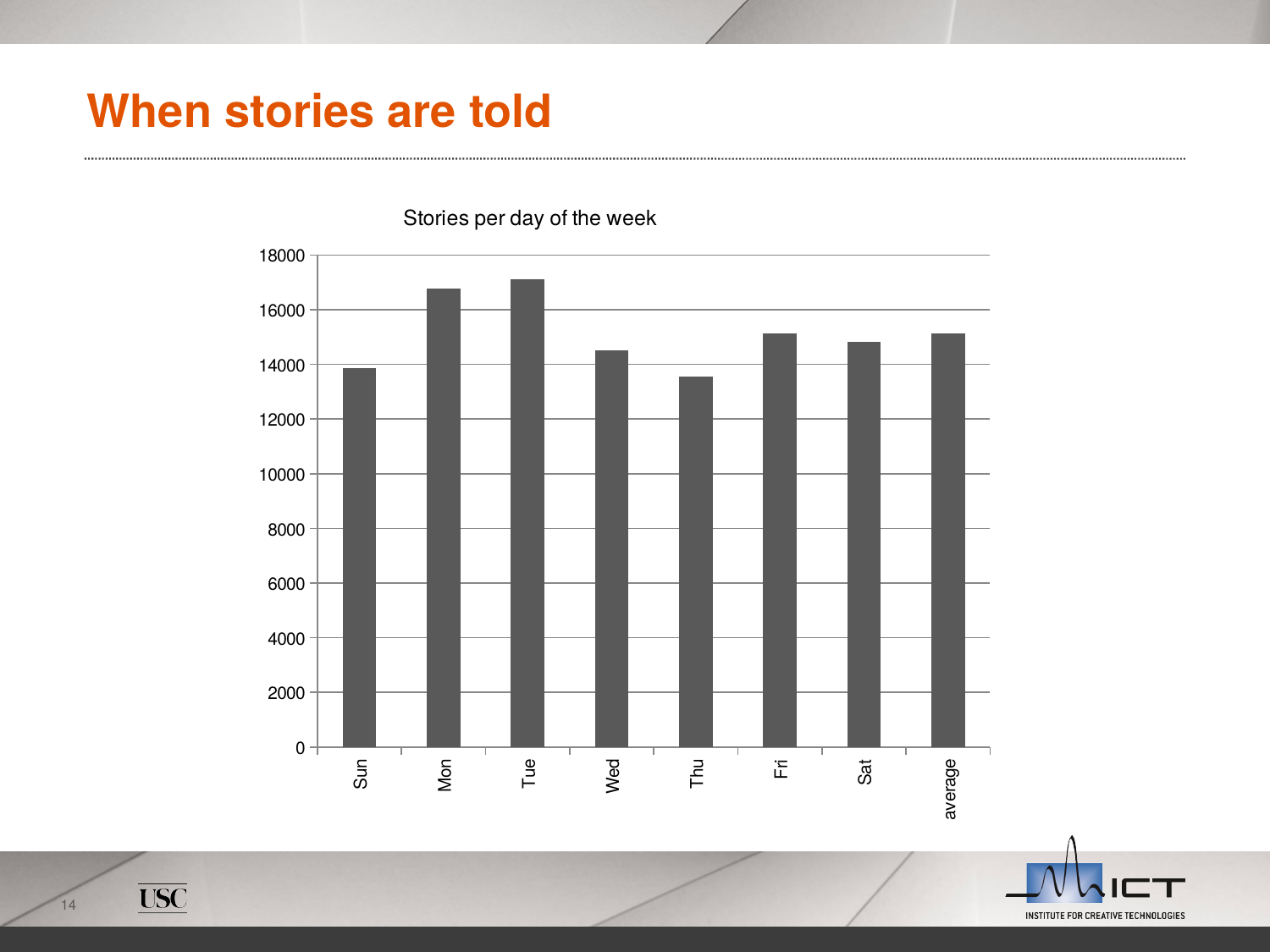

# When stories are told

### Chart: Stories per day of the week

| Category | stories per day |
|---|---|
| Sun | 13875.77777777778 |
| Mon | 16778.22222222222 |
| Tue | 17113.8888888889 |
| Wed | 14518.0 |
| Thu | 13554.75 |
| Fri | 15118.33333333333 |
| Sat | 14810.55555555555 |
| average | 15135.01612903226 |